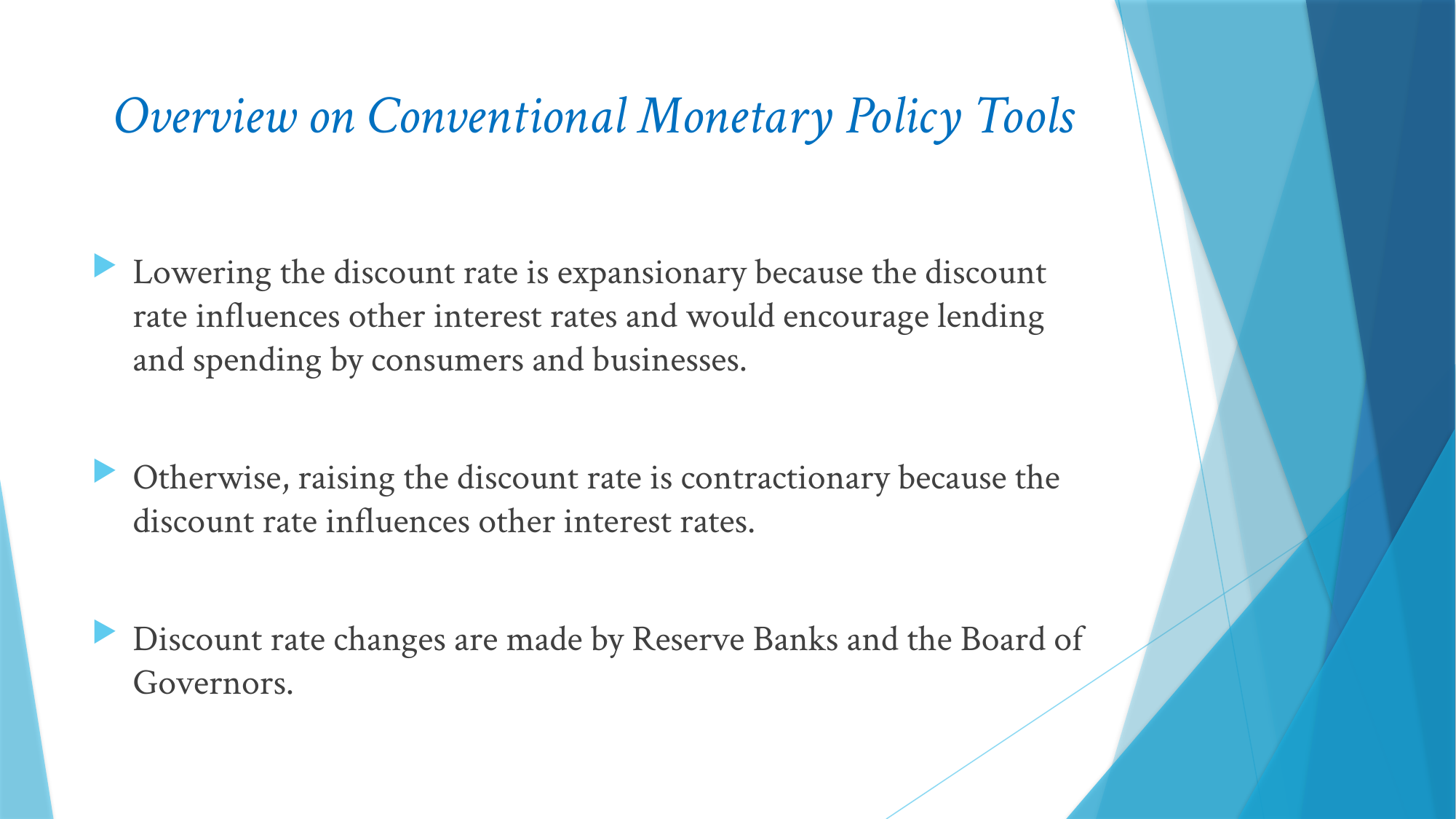

# Overview on Conventional Monetary Policy Tools

Lowering the discount rate is expansionary because the discount rate influences other interest rates and would encourage lending and spending by consumers and businesses.

Otherwise, raising the discount rate is contractionary because the discount rate influences other interest rates.

Discount rate changes are made by Reserve Banks and the Board of Governors.